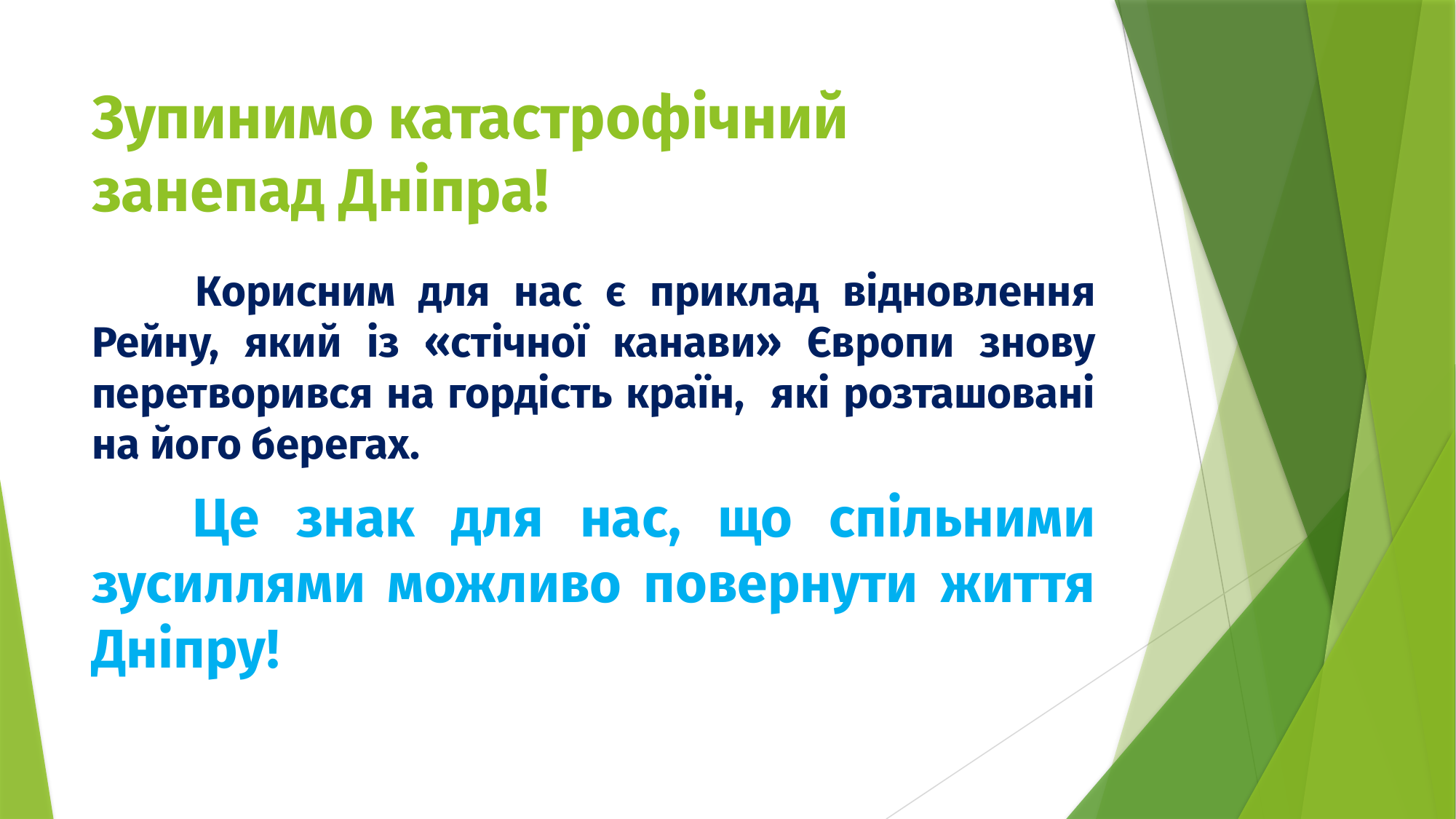

# Зупинимо катастрофічний занепад Дніпра!
     Корисним для нас є приклад відновлення Рейну, який із «стічної канави» Європи знову перетворився на гордість країн,  які розташовані на його берегах.
   Це знак для нас, що спільними зусиллями можливо повернути життя Дніпру!